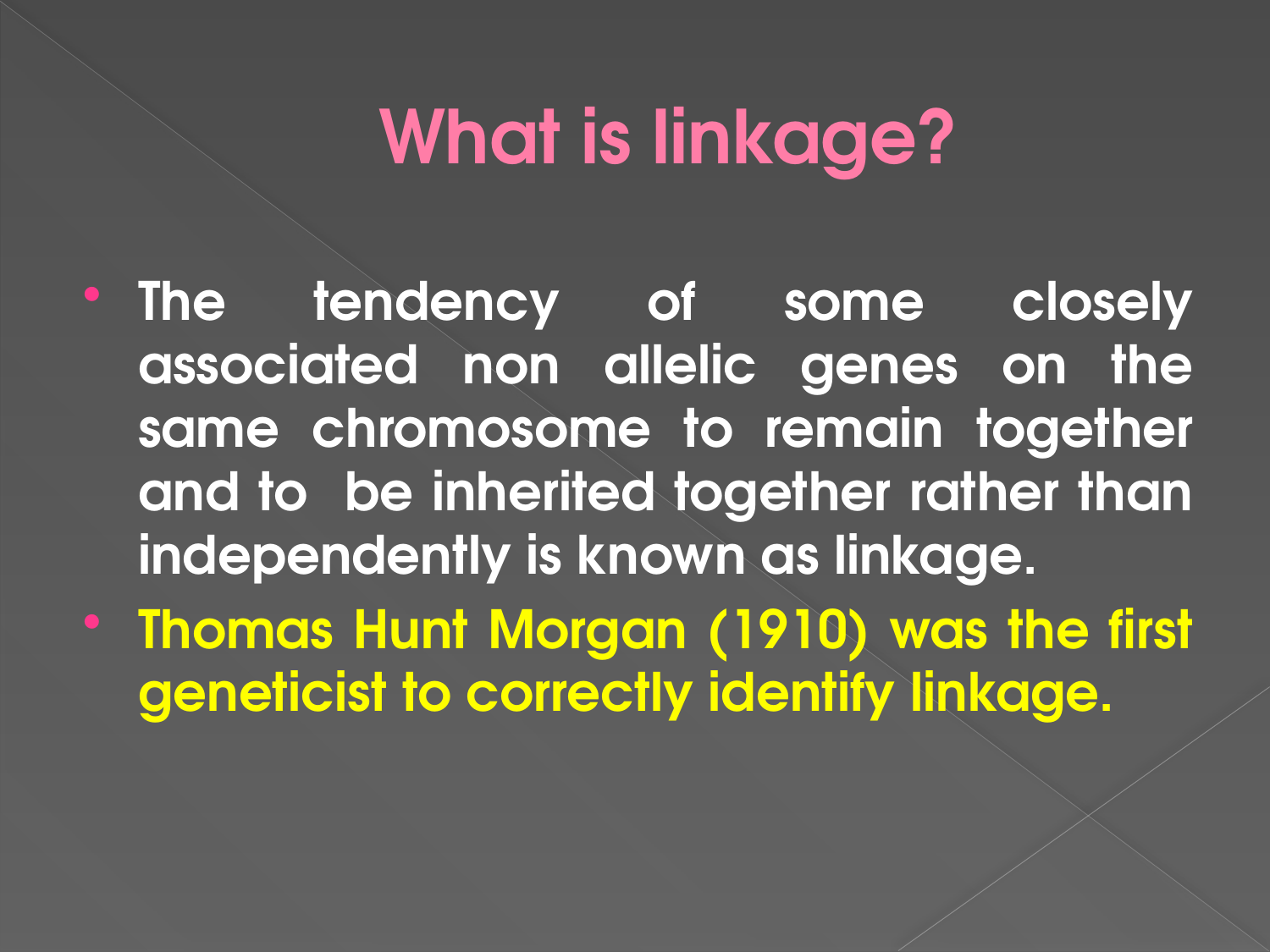

# What is linkage?
The tendency of some closely associated non allelic genes on the same chromosome to remain together and to  be inherited together rather than independently is known as linkage.
Thomas Hunt Morgan (1910) was the first geneticist to correctly identify linkage.